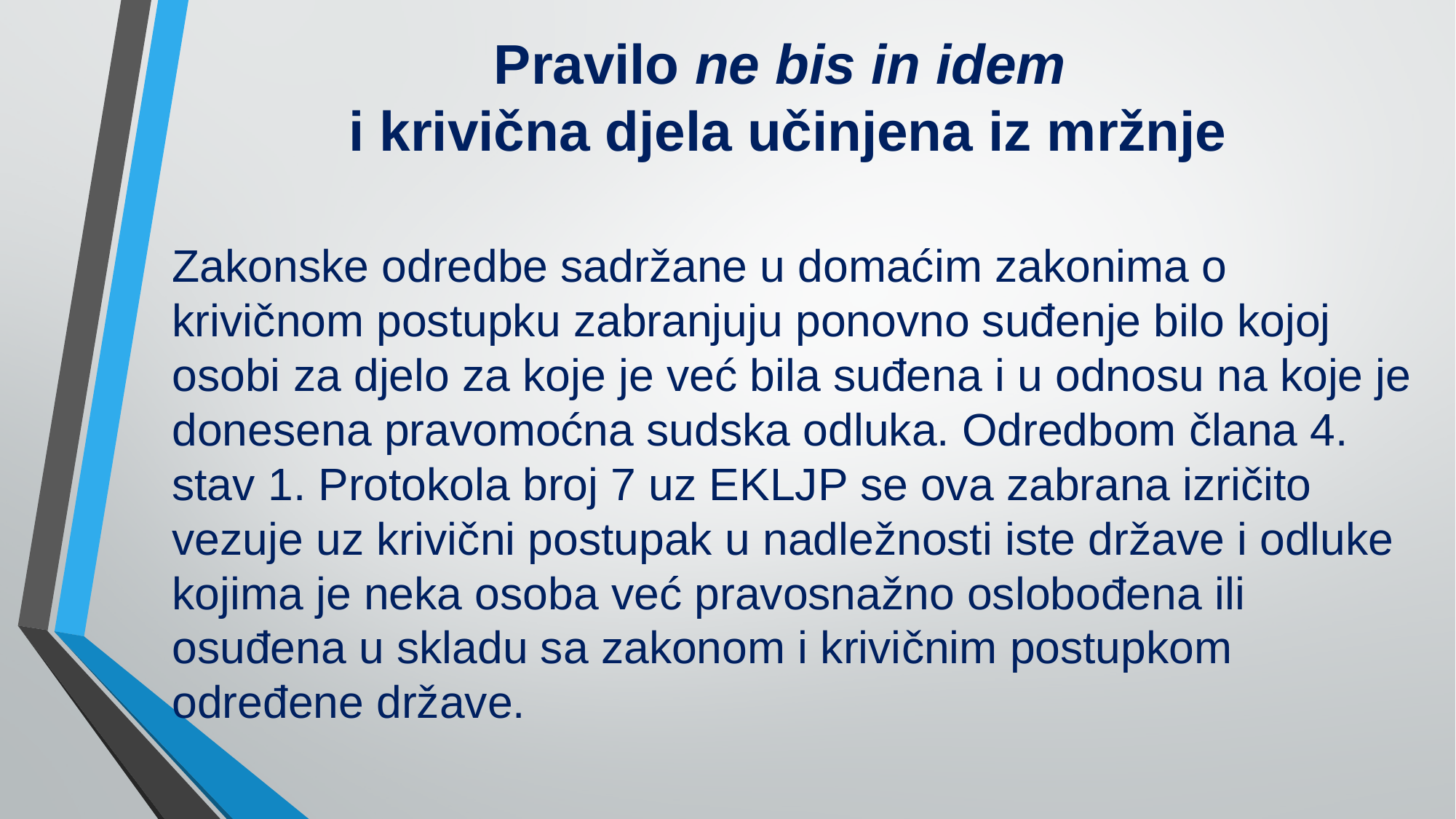

# Pravilo ne bis in idem i krivična djela učinjena iz mržnje
Zakonske odredbe sadržane u domaćim zakonima o krivičnom postupku zabranjuju ponovno suđenje bilo kojoj osobi za djelo za koje je već bila suđena i u odnosu na koje je donesena pravomoćna sudska odluka. Odredbom člana 4. stav 1. Protokola broj 7 uz EKLJP se ova zabrana izričito vezuje uz krivični postupak u nadležnosti iste države i odluke kojima je neka osoba već pravosnažno oslobođena ili osuđena u skladu sa zakonom i krivičnim postupkom određene države.